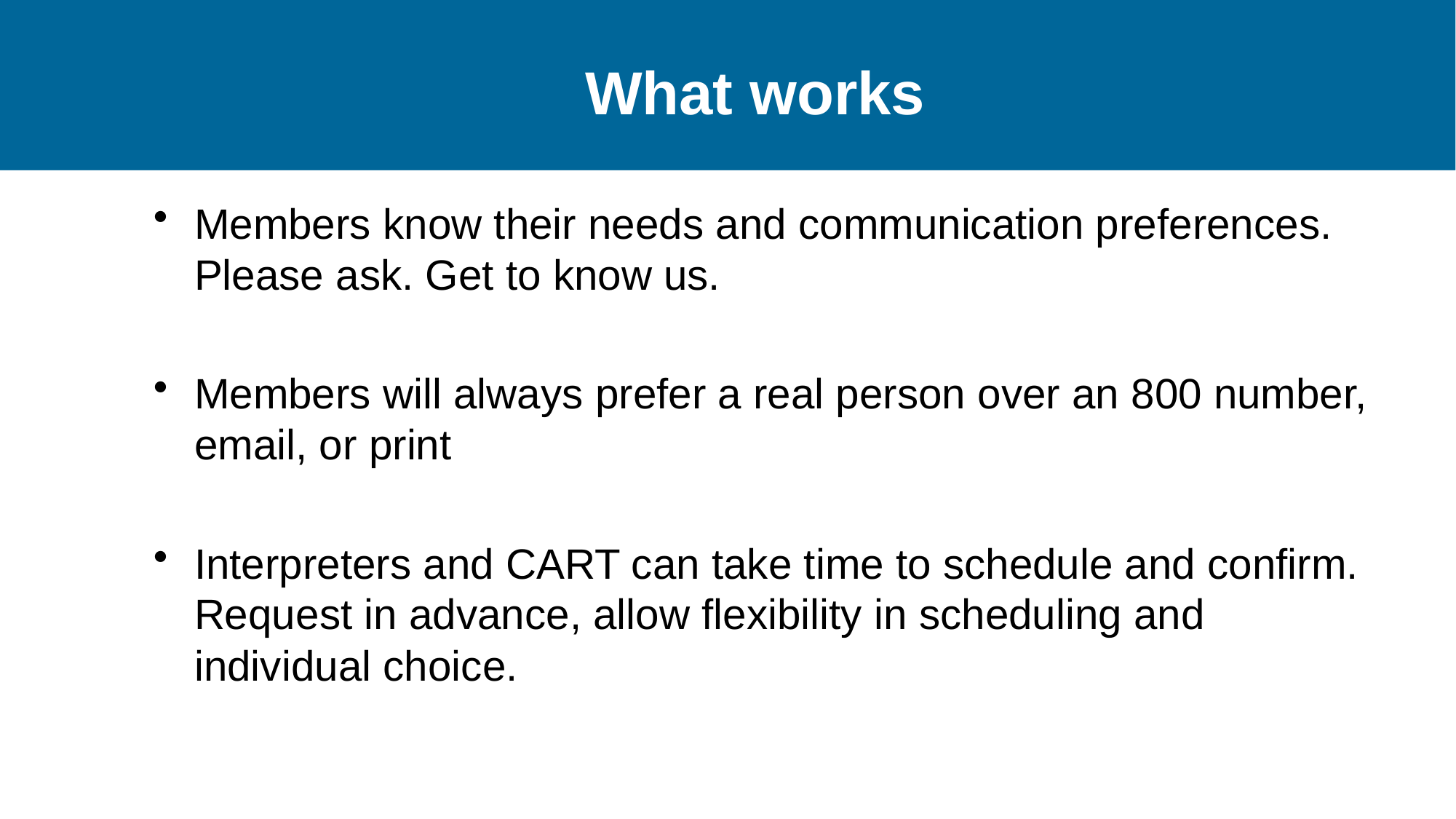

# What works
Members know their needs and communication preferences. Please ask. Get to know us.

Members will always prefer a real person over an 800 number, email, or print

Interpreters and CART can take time to schedule and confirm. Request in advance, allow flexibility in scheduling and individual choice.